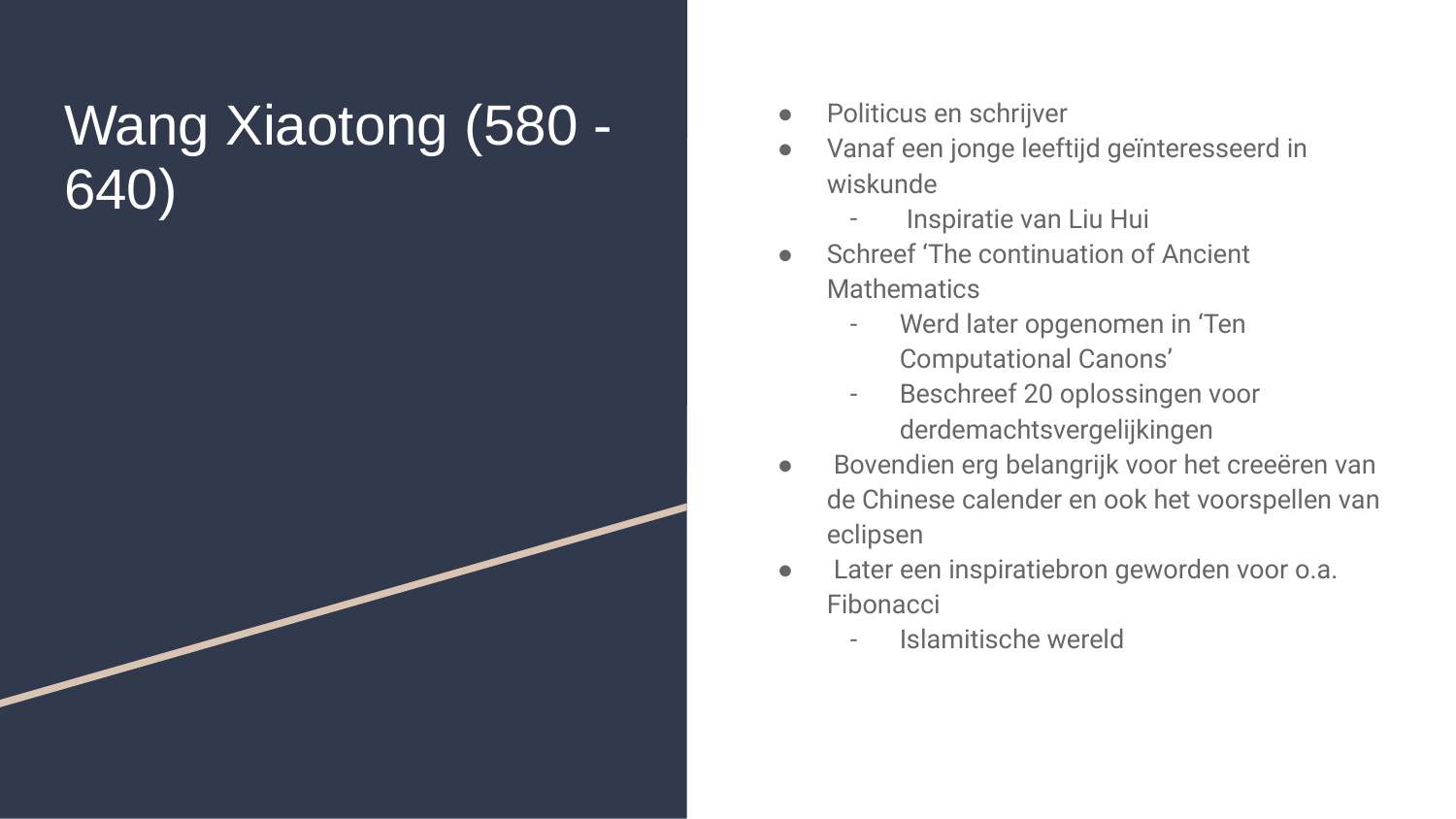

# Wang Xiaotong (580 - 640)
Politicus en schrijver
Vanaf een jonge leeftijd geïnteresseerd in wiskunde
 Inspiratie van Liu Hui
Schreef ‘The continuation of Ancient Mathematics
Werd later opgenomen in ‘Ten Computational Canons’
Beschreef 20 oplossingen voor derdemachtsvergelijkingen
 Bovendien erg belangrijk voor het creeëren van de Chinese calender en ook het voorspellen van eclipsen
 Later een inspiratiebron geworden voor o.a. Fibonacci
Islamitische wereld